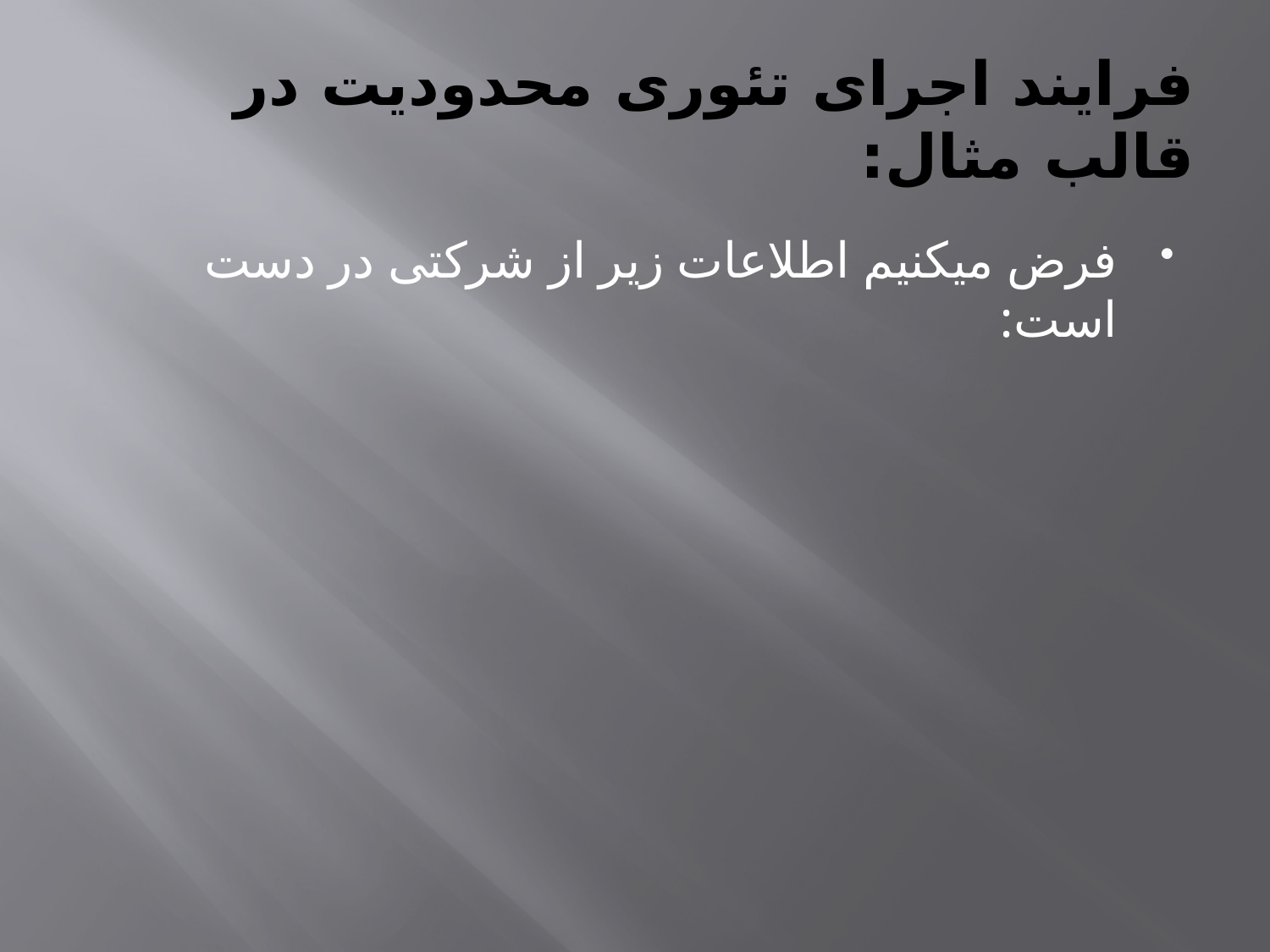

# فرایند اجرای تئوری محدودیت در قالب مثال:
فرض میکنیم اطلاعات زیر از شرکتی در دست است: